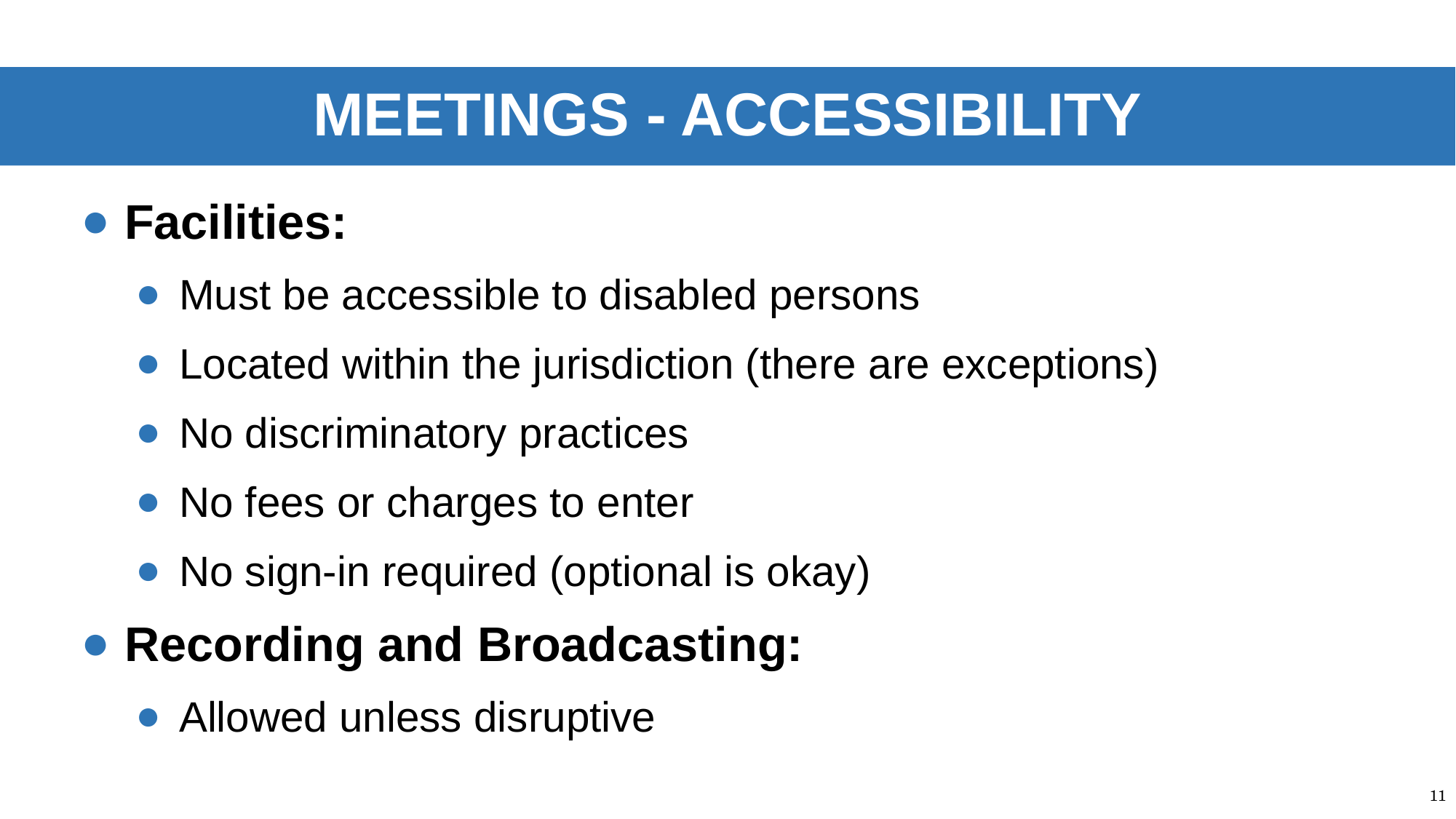

# MEETINGS - ACCESSIBILITY
Facilities:
Must be accessible to disabled persons
Located within the jurisdiction (there are exceptions)
No discriminatory practices
No fees or charges to enter
No sign-in required (optional is okay)
Recording and Broadcasting:
Allowed unless disruptive